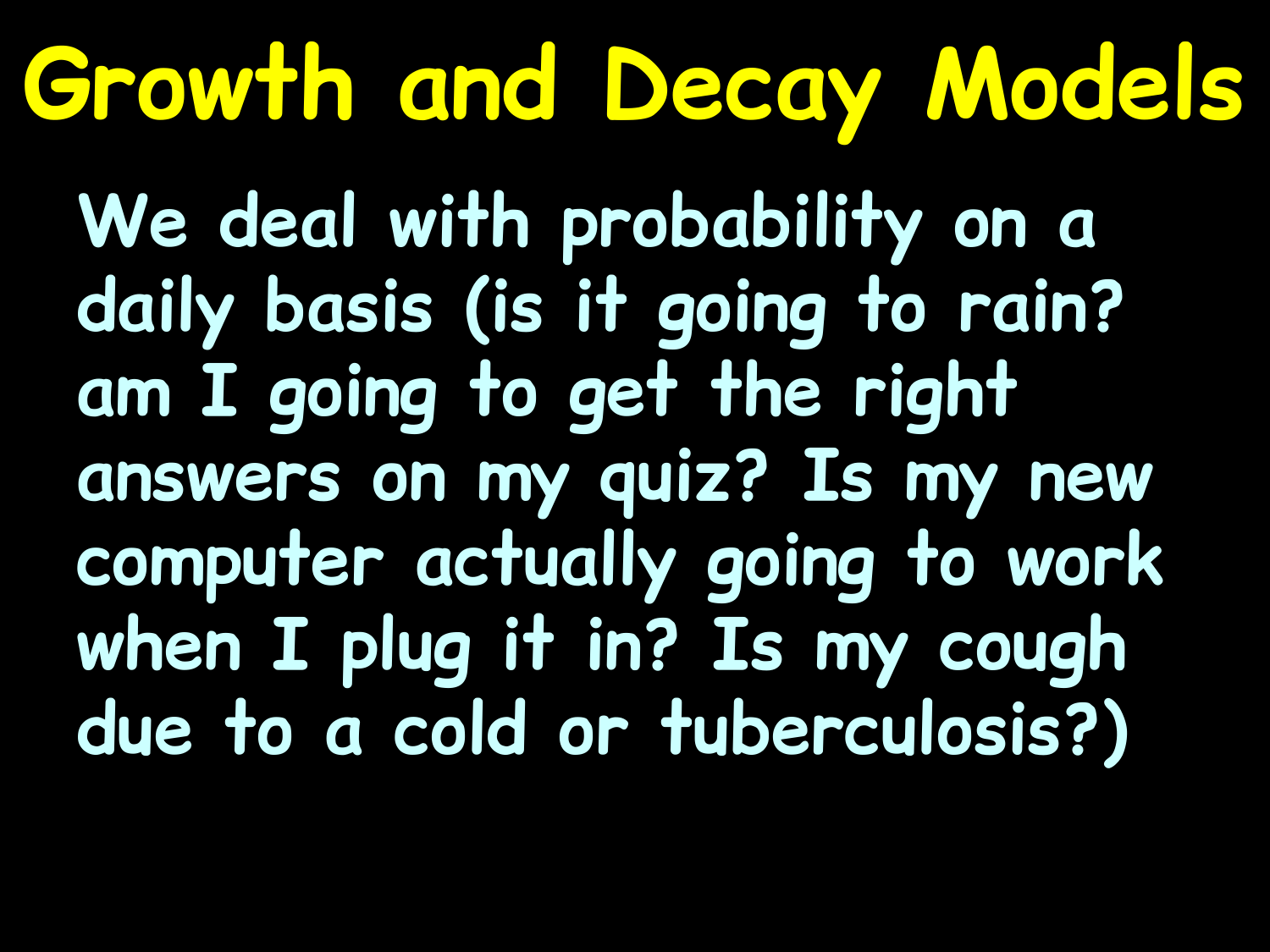

# Growth and Decay Models
We deal with probability on a daily basis (is it going to rain? am I going to get the right answers on my quiz? Is my new computer actually going to work when I plug it in? Is my cough
due to a cold or tuberculosis?)